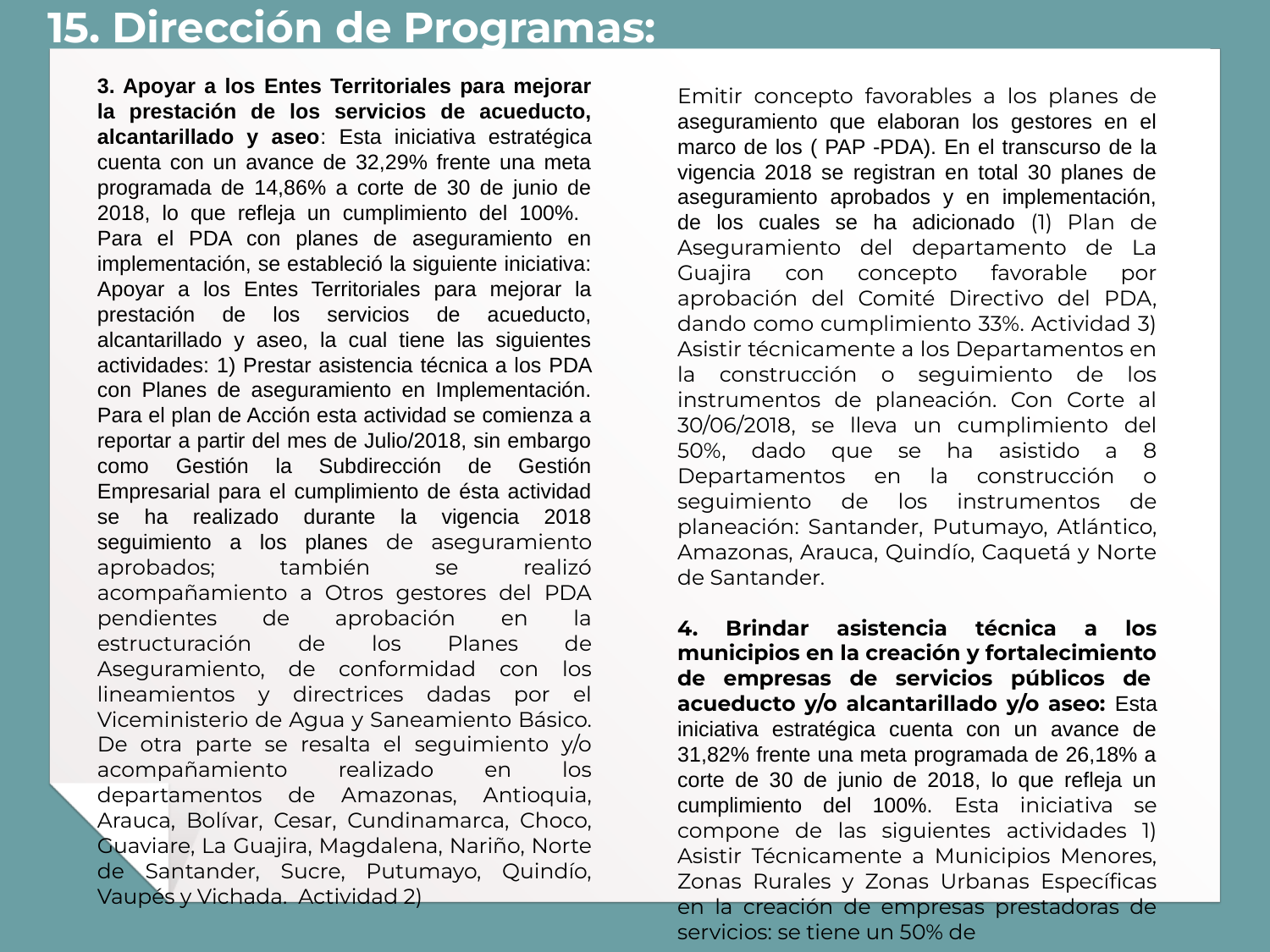

15. Dirección de Programas:
3. Apoyar a los Entes Territoriales para mejorar la prestación de los servicios de acueducto, alcantarillado y aseo: Esta iniciativa estratégica cuenta con un avance de 32,29% frente una meta programada de 14,86% a corte de 30 de junio de 2018, lo que refleja un cumplimiento del 100%.  Para el PDA con planes de aseguramiento en implementación, se estableció la siguiente iniciativa: Apoyar a los Entes Territoriales para mejorar la prestación de los servicios de acueducto, alcantarillado y aseo, la cual tiene las siguientes actividades: 1) Prestar asistencia técnica a los PDA con Planes de aseguramiento en Implementación. Para el plan de Acción esta actividad se comienza a reportar a partir del mes de Julio/2018, sin embargo como Gestión la Subdirección de Gestión Empresarial para el cumplimiento de ésta actividad se ha realizado durante la vigencia 2018 seguimiento a los planes de aseguramiento aprobados; también se realizó acompañamiento a Otros gestores del PDA pendientes de aprobación en la estructuración de los Planes de Aseguramiento, de conformidad con los lineamientos y directrices dadas por el Viceministerio de Agua y Saneamiento Básico. De otra parte se resalta el seguimiento y/o acompañamiento realizado en los departamentos de Amazonas, Antioquia, Arauca, Bolívar, Cesar, Cundinamarca, Choco, Guaviare, La Guajira, Magdalena, Nariño, Norte de Santander, Sucre, Putumayo, Quindío, Vaupés y Vichada.  Actividad 2)
Emitir concepto favorables a los planes de aseguramiento que elaboran los gestores en el marco de los ( PAP -PDA). En el transcurso de la vigencia 2018 se registran en total 30 planes de aseguramiento aprobados y en implementación, de los cuales se ha adicionado (1) Plan de Aseguramiento del departamento de La Guajira con concepto favorable por aprobación del Comité Directivo del PDA, dando como cumplimiento 33%. Actividad 3) Asistir técnicamente a los Departamentos en la construcción o seguimiento de los instrumentos de planeación. Con Corte al 30/06/2018, se lleva un cumplimiento del 50%, dado que se ha asistido a 8 Departamentos en la construcción o seguimiento de los instrumentos de planeación: Santander, Putumayo, Atlántico, Amazonas, Arauca, Quindío, Caquetá y Norte de Santander.

4. Brindar asistencia técnica a los municipios en la creación y fortalecimiento de empresas de servicios públicos de  acueducto y/o alcantarillado y/o aseo: Esta iniciativa estratégica cuenta con un avance de 31,82% frente una meta programada de 26,18% a corte de 30 de junio de 2018, lo que refleja un cumplimiento del 100%. Esta iniciativa se compone de las siguientes actividades 1) Asistir Técnicamente a Municipios Menores, Zonas Rurales y Zonas Urbanas Específicas en la creación de empresas prestadoras de servicios: se tiene un 50% de